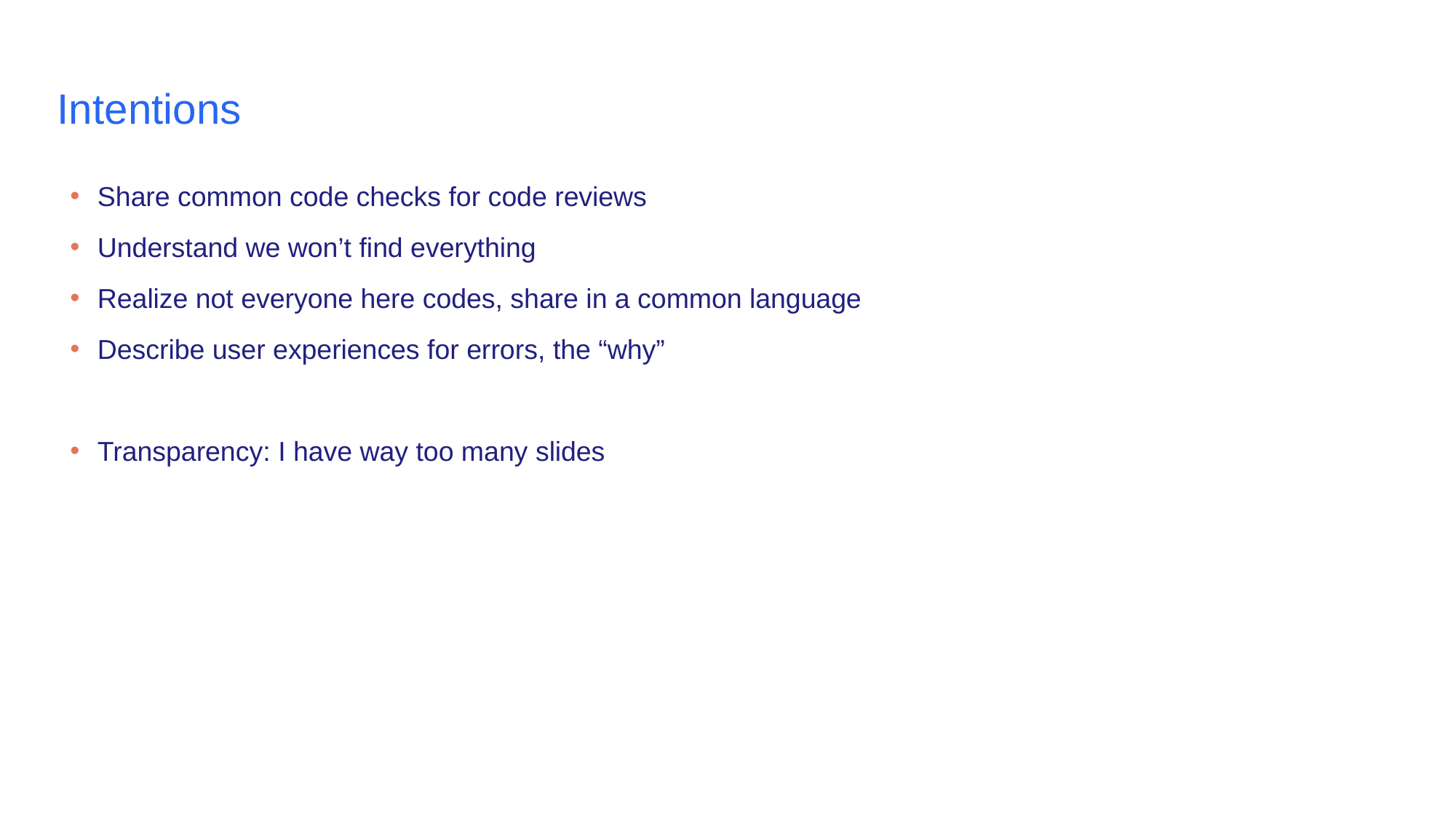

# Intentions
Share common code checks for code reviews
Understand we won’t find everything
Realize not everyone here codes, share in a common language
Describe user experiences for errors, the “why”

Transparency: I have way too many slides